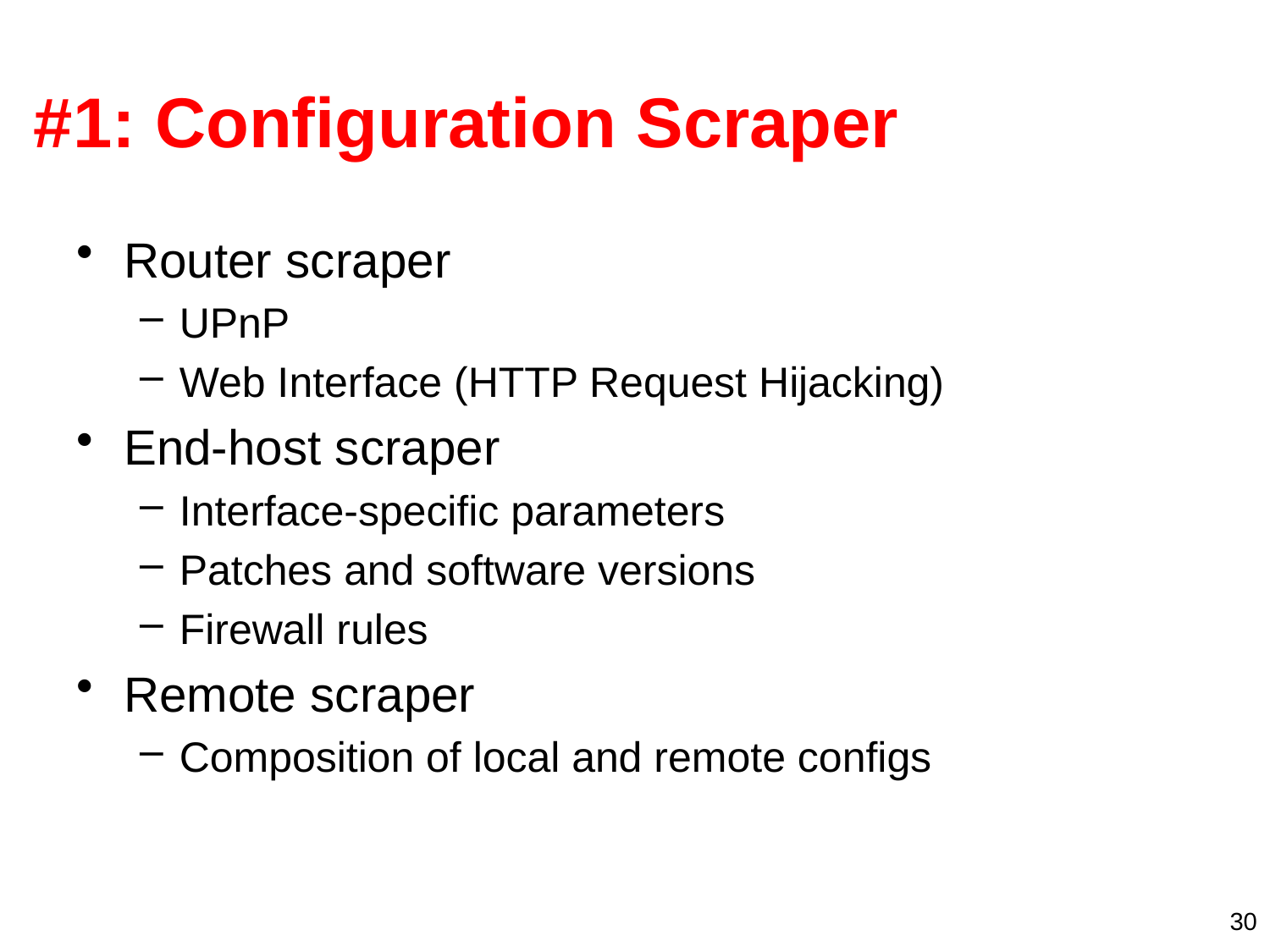

# #1: Configuration Scraper
Router scraper
UPnP
Web Interface (HTTP Request Hijacking)
End-host scraper
Interface-specific parameters
Patches and software versions
Firewall rules
Remote scraper
Composition of local and remote configs
30